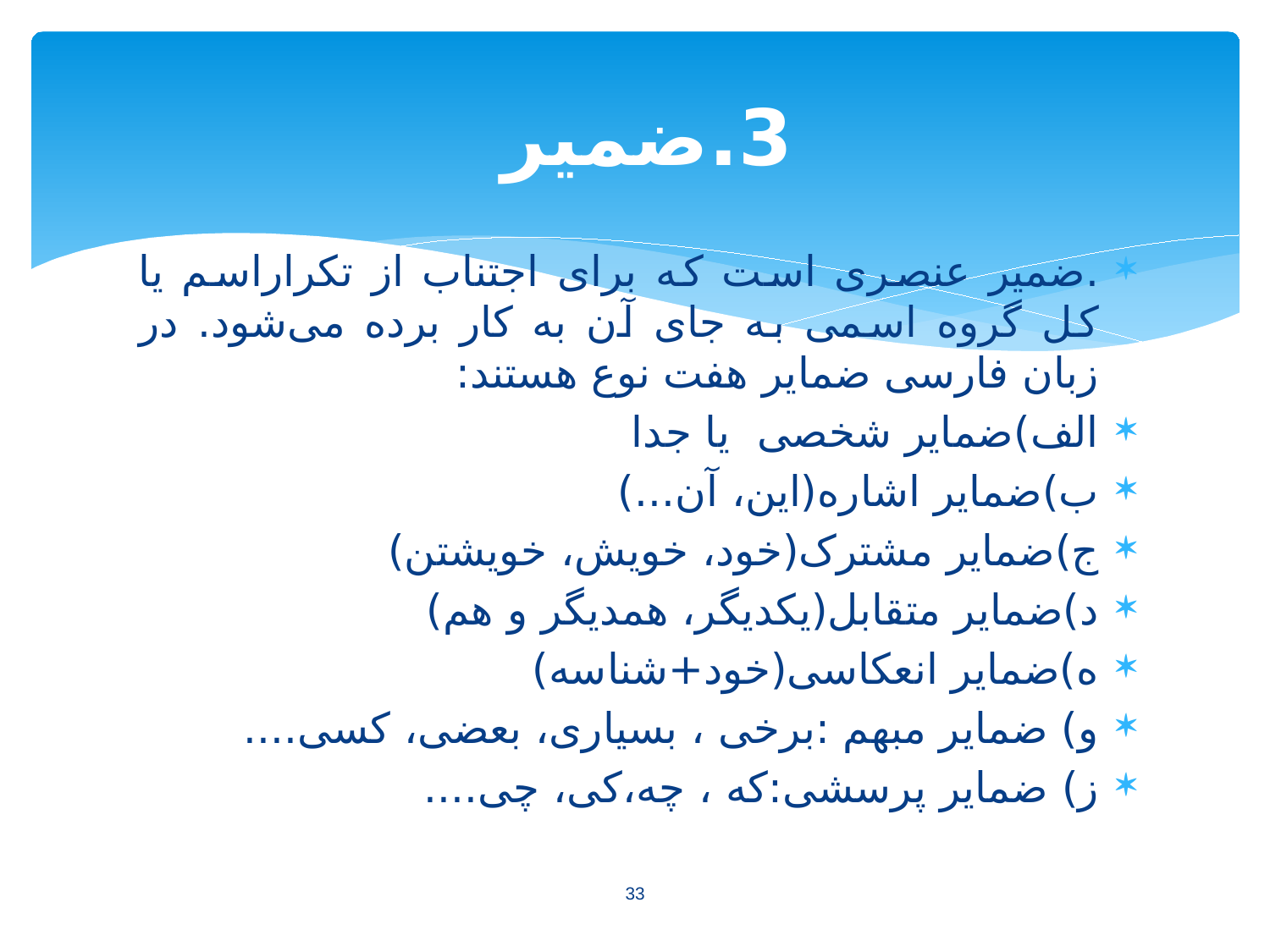

# 3.ضمیر
.ضمیر عنصری است که برای اجتناب از تکراراسم یا کل گروه اسمی به جای آن به کار برده می‌شود. در زبان فارسی ضمایر هفت نوع هستند:
الف)ضمایر شخصی  یا جدا
ب)ضمایر اشاره(این، آن...)
ج)ضمایر مشترک(خود، خویش، خویشتن)
د)ضمایر متقابل(یکدیگر، همدیگر و هم)
ه)ضمایر انعکاسی(خود+شناسه)
و) ضمایر مبهم :برخی ، بسیاری، بعضی، کسی....
ز) ضمایر پرسشی:که ، چه،کی، چی....

33